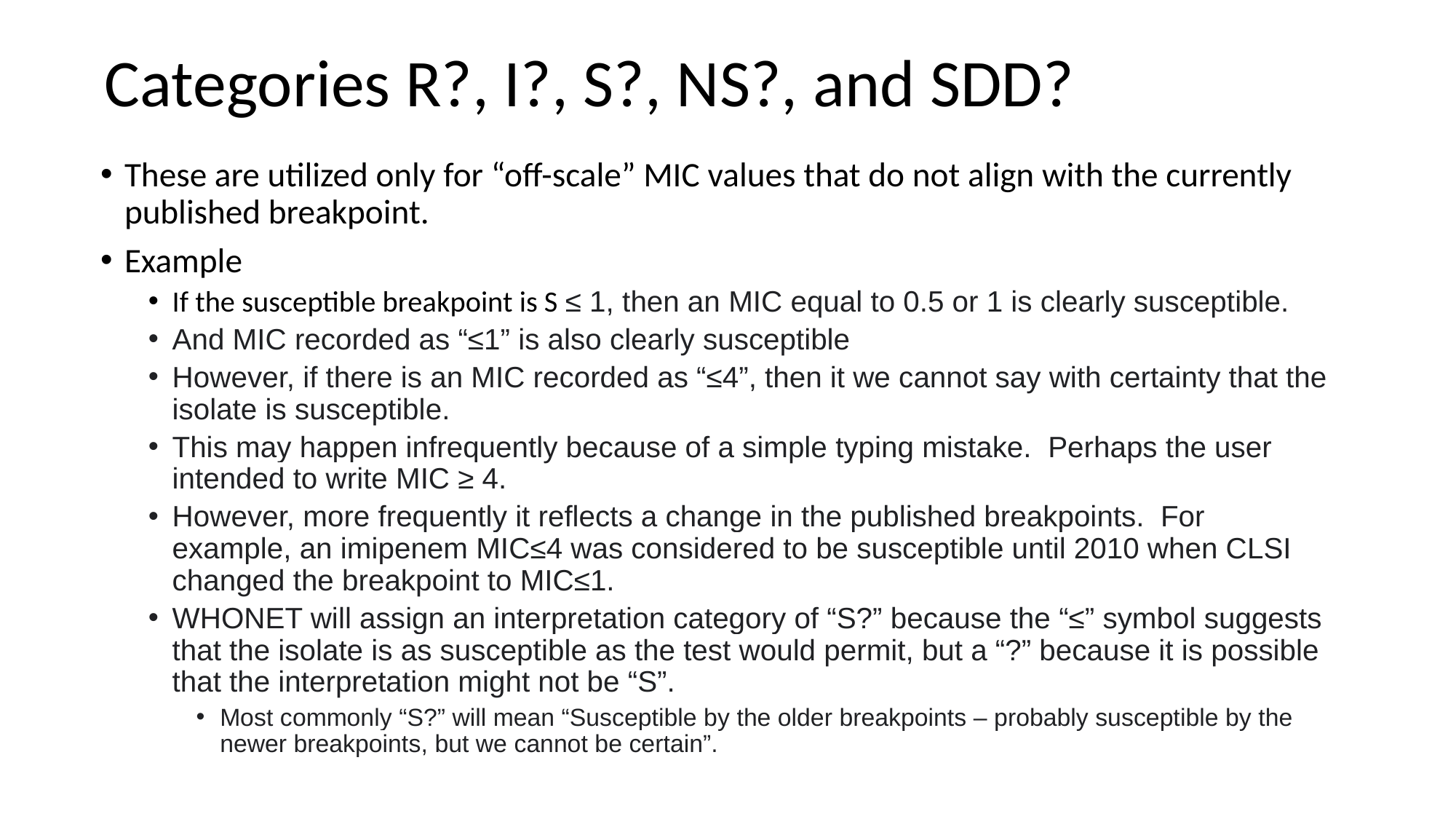

# Categories R?, I?, S?, NS?, and SDD?
These are utilized only for “off-scale” MIC values that do not align with the currently published breakpoint.
Example
If the susceptible breakpoint is S ≤ 1, then an MIC equal to 0.5 or 1 is clearly susceptible.
And MIC recorded as “≤1” is also clearly susceptible
However, if there is an MIC recorded as “≤4”, then it we cannot say with certainty that the isolate is susceptible.
This may happen infrequently because of a simple typing mistake.  Perhaps the user intended to write MIC ≥ 4.
However, more frequently it reflects a change in the published breakpoints.  For example, an imipenem MIC≤4 was considered to be susceptible until 2010 when CLSI changed the breakpoint to MIC≤1.
WHONET will assign an interpretation category of “S?” because the “≤” symbol suggests that the isolate is as susceptible as the test would permit, but a “?” because it is possible that the interpretation might not be “S”.
Most commonly “S?” will mean “Susceptible by the older breakpoints – probably susceptible by the newer breakpoints, but we cannot be certain”.